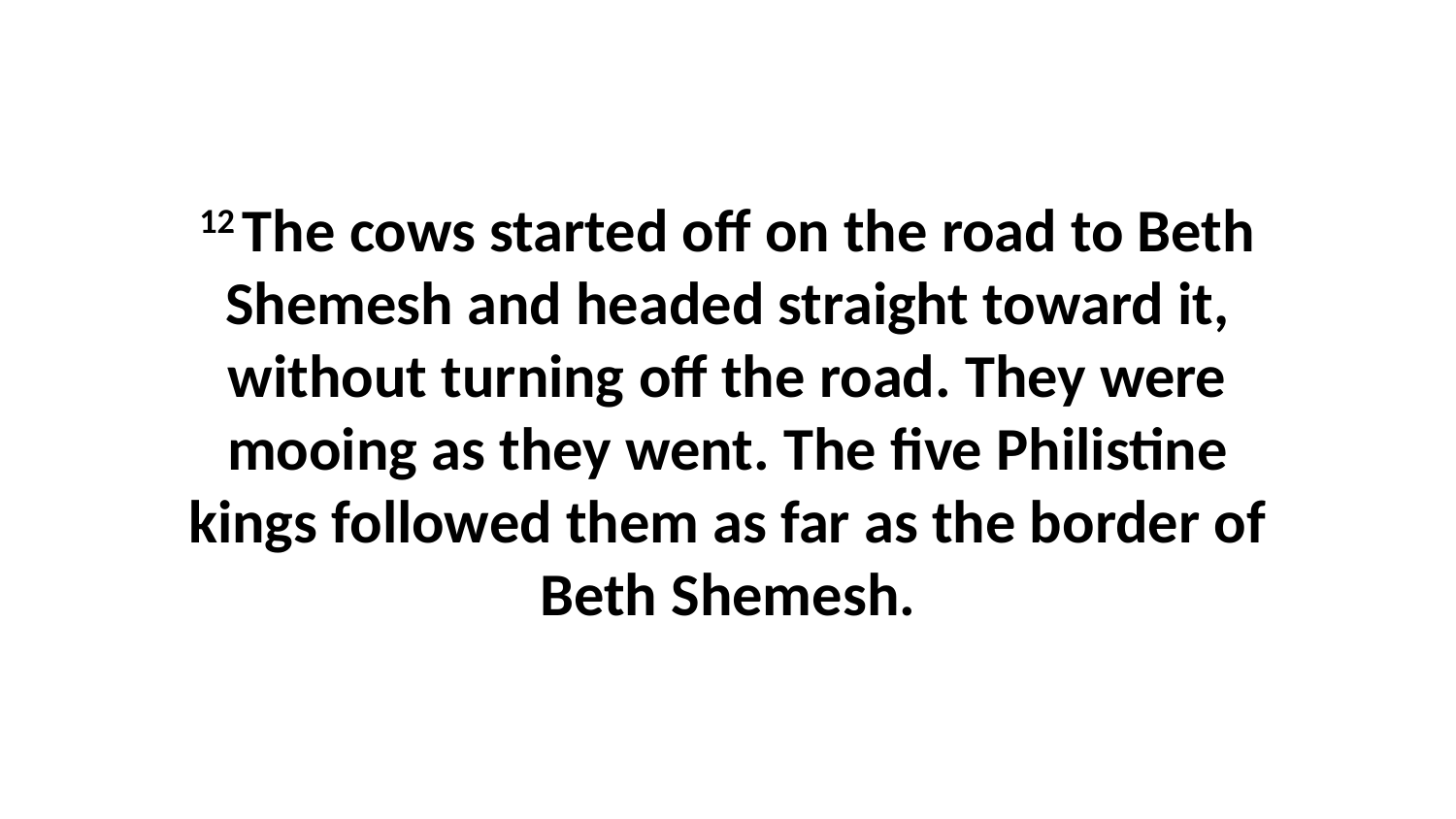

12 The cows started off on the road to Beth Shemesh and headed straight toward it, without turning off the road. They were mooing as they went. The five Philistine kings followed them as far as the border of Beth Shemesh.